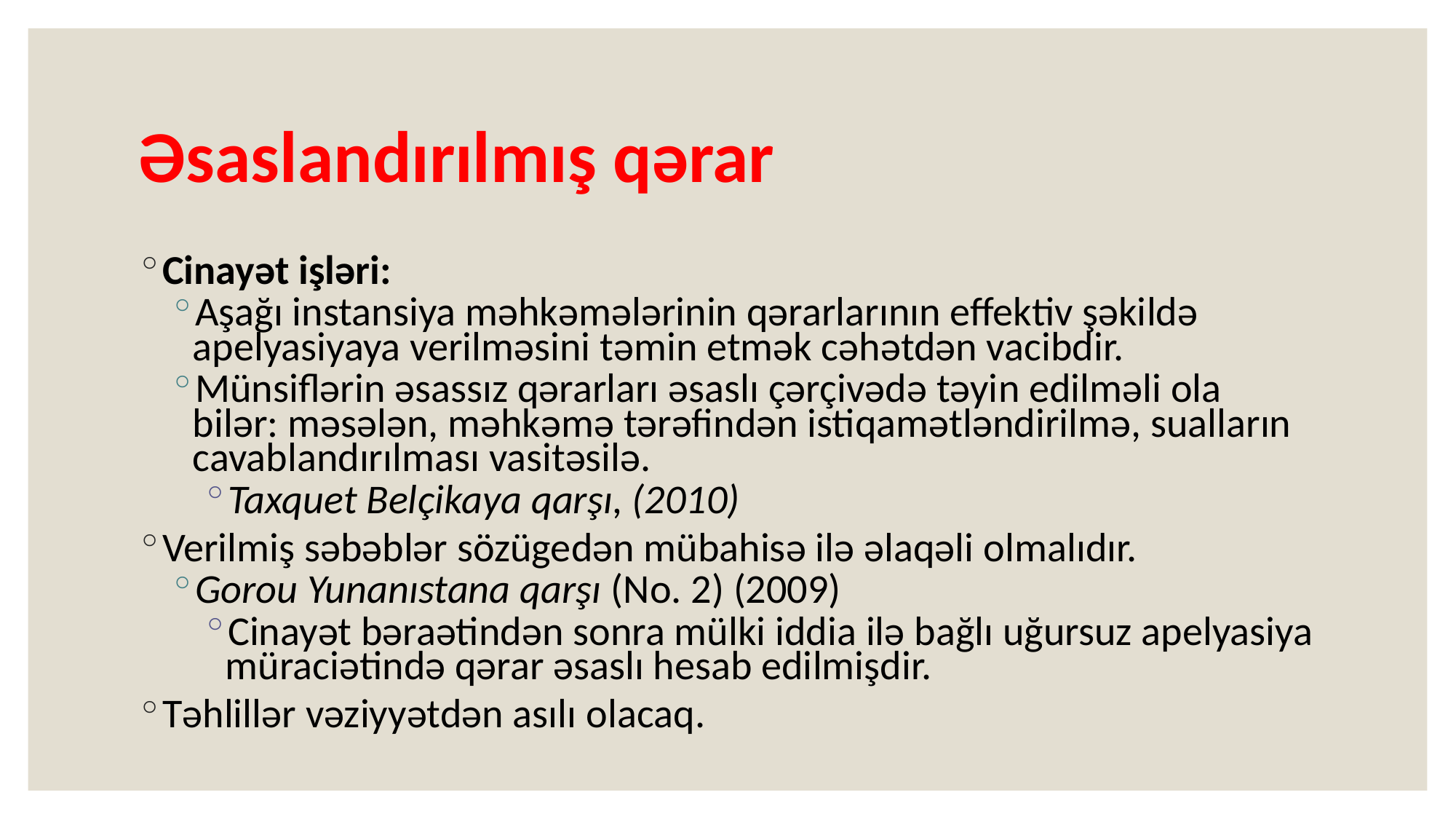

# Əsaslandırılmış qərar
Cinayət işləri:
Aşağı instansiya məhkəmələrinin qərarlarının effektiv şəkildə apelyasiyaya verilməsini təmin etmək cəhətdən vacibdir.
Münsiflərin əsassız qərarları əsaslı çərçivədə təyin edilməli ola bilər: məsələn, məhkəmə tərəfindən istiqamətləndirilmə, sualların cavablandırılması vasitəsilə.
Taxquet Belçikaya qarşı, (2010)
Verilmiş səbəblər sözügedən mübahisə ilə əlaqəli olmalıdır.
Gorou Yunanıstana qarşı (No. 2) (2009)
Cinayət bəraətindən sonra mülki iddia ilə bağlı uğursuz apelyasiya müraciətində qərar əsaslı hesab edilmişdir.
Təhlillər vəziyyətdən asılı olacaq.